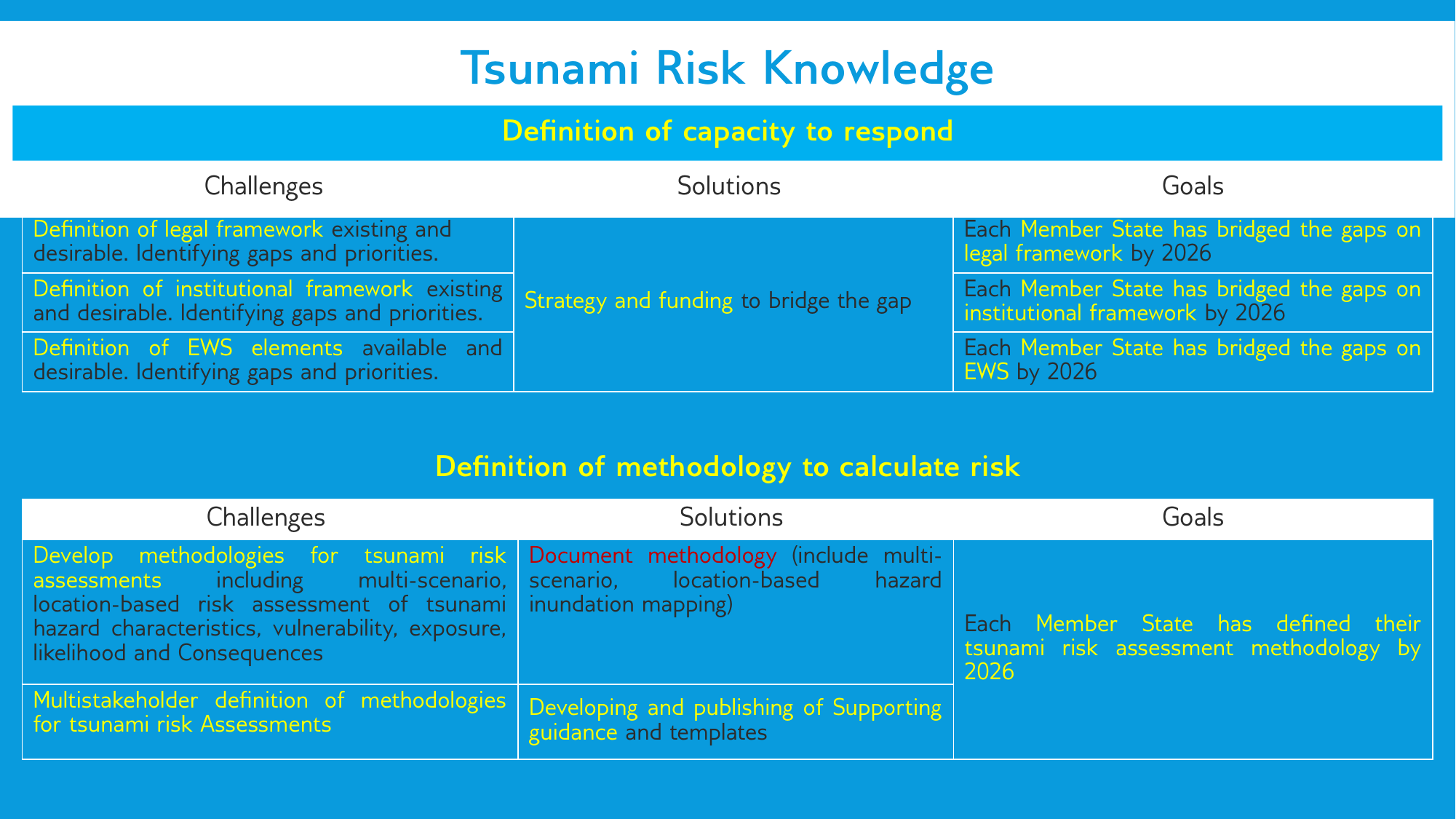

# Tsunami Risk Knowledge
Definition of capacity to respond

| Challenges | Solutions | Goals |
| --- | --- | --- |
| Definition of legal framework existing and desirable. Identifying gaps and priorities. | Strategy and funding to bridge the gap | Each Member State has bridged the gaps on legal framework by 2026 |
| Definition of institutional framework existing and desirable. Identifying gaps and priorities. |  | Each Member State has bridged the gaps on institutional framework by 2026 |
| Definition of EWS elements available and desirable. Identifying gaps and priorities. |  | Each Member State has bridged the gaps on EWS by 2026 |
Definition of methodology to calculate risk

| Challenges | Solutions | Goals |
| --- | --- | --- |
| Develop methodologies for tsunami risk assessments including multi-scenario, location-based risk assessment of tsunami hazard characteristics, vulnerability, exposure, likelihood and Consequences | Document methodology (include multi-scenario, location-based hazard inundation mapping) | Each Member State has defined their tsunami risk assessment methodology by 2026 |
| Multistakeholder definition of methodologies for tsunami risk Assessments | Developing and publishing of Supporting guidance and templates |  |